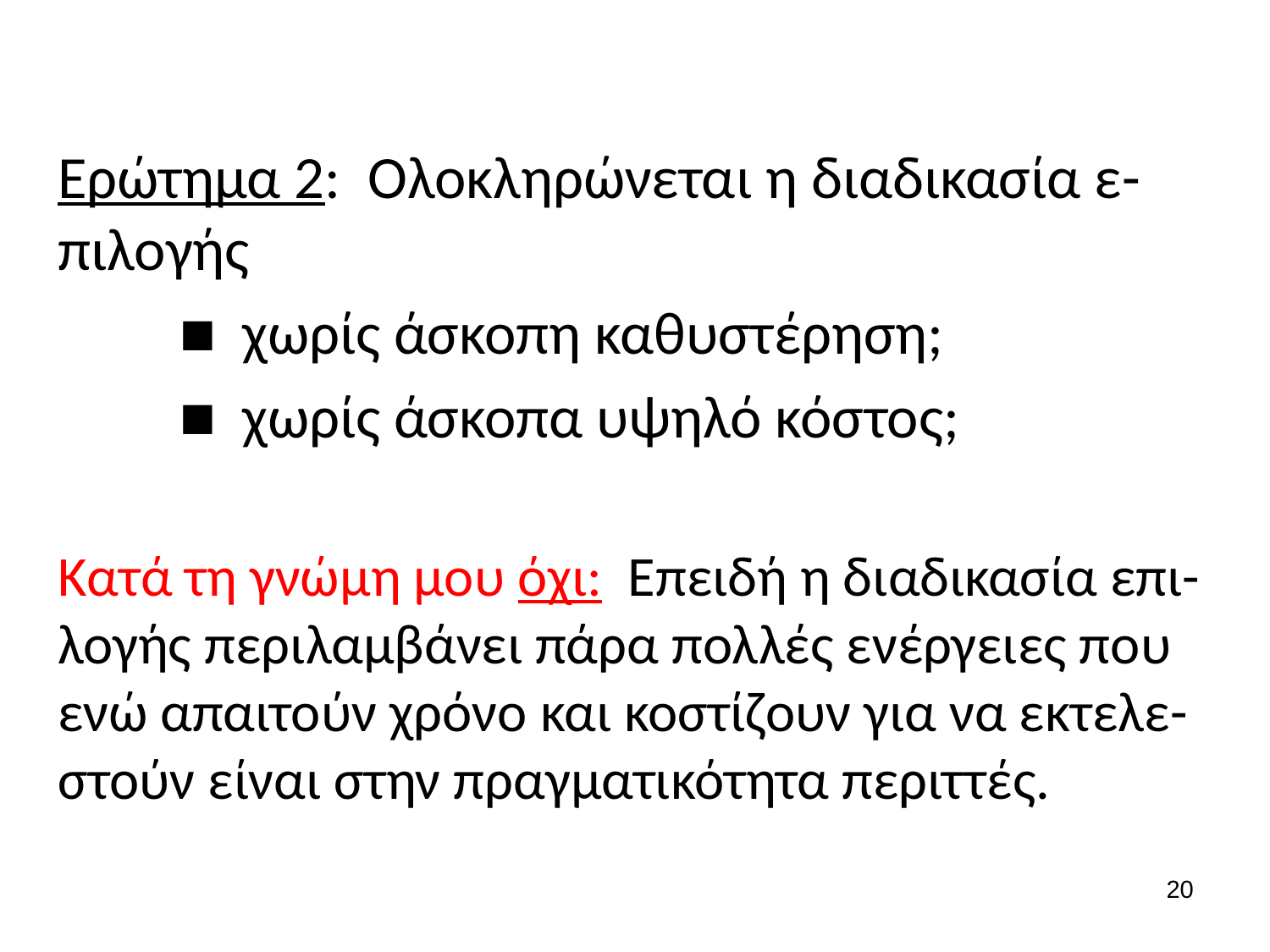

Ερώτημα 2:  Ολοκληρώνεται η διαδικασία ε-πιλογής
         ■  χωρίς άσκοπη καθυστέρηση;
         ■  χωρίς άσκοπα υψηλό κόστος;

Κατά τη γνώμη μου όχι:  Επειδή η διαδικασία επι-λογής περιλαμβάνει πάρα πολλές ενέργειες που ενώ απαιτούν χρόνο και κοστίζουν για να εκτελε-στούν είναι στην πραγματικότητα περιττές.

20